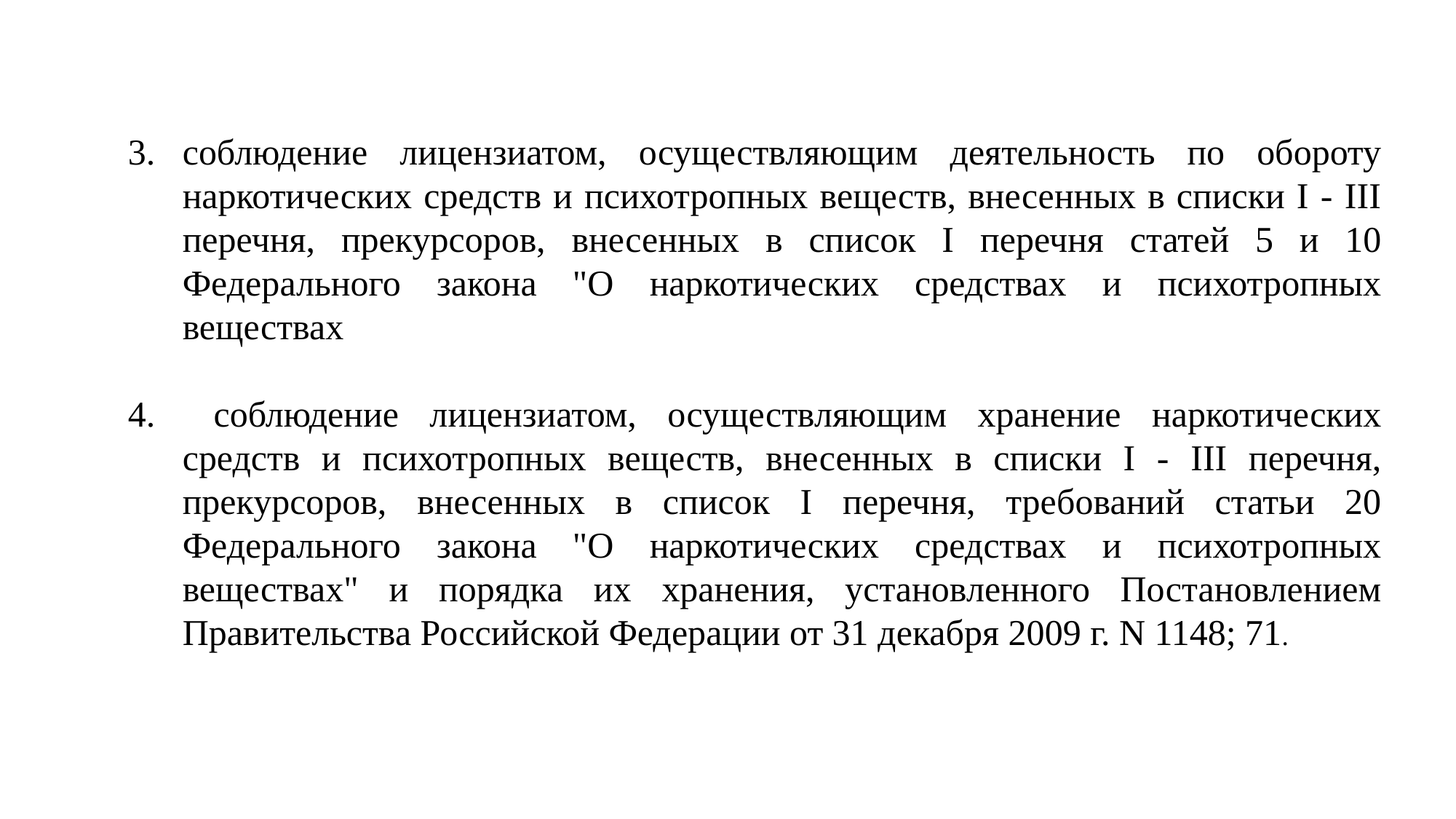

соблюдение лицензиатом, осуществляющим деятельность по обороту наркотических средств и психотропных веществ, внесенных в списки I - III перечня, прекурсоров, внесенных в список I перечня статей 5 и 10 Федерального закона "О наркотических средствах и психотропных веществах

 соблюдение лицензиатом, осуществляющим хранение наркотических средств и психотропных веществ, внесенных в списки I - III перечня, прекурсоров, внесенных в список I перечня, требований статьи 20 Федерального закона "О наркотических средствах и психотропных веществах" и порядка их хранения, установленного Постановлением Правительства Российской Федерации от 31 декабря 2009 г. N 1148; 71.